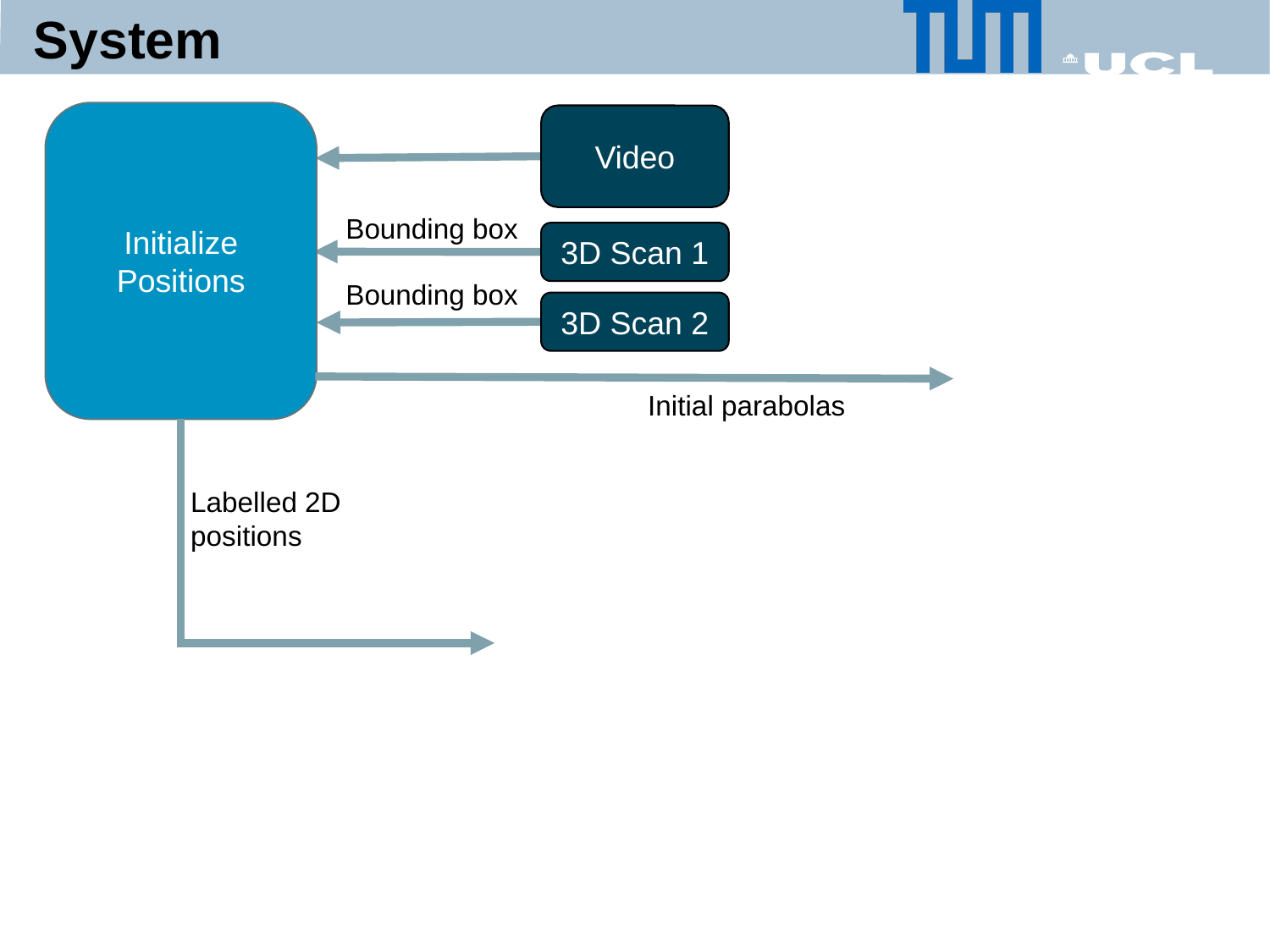

# System
Initialize Positions
Video
Bounding box
3D Scan 1
Bounding box
3D Scan 2
Initial parabolas
Labelled 2D positions